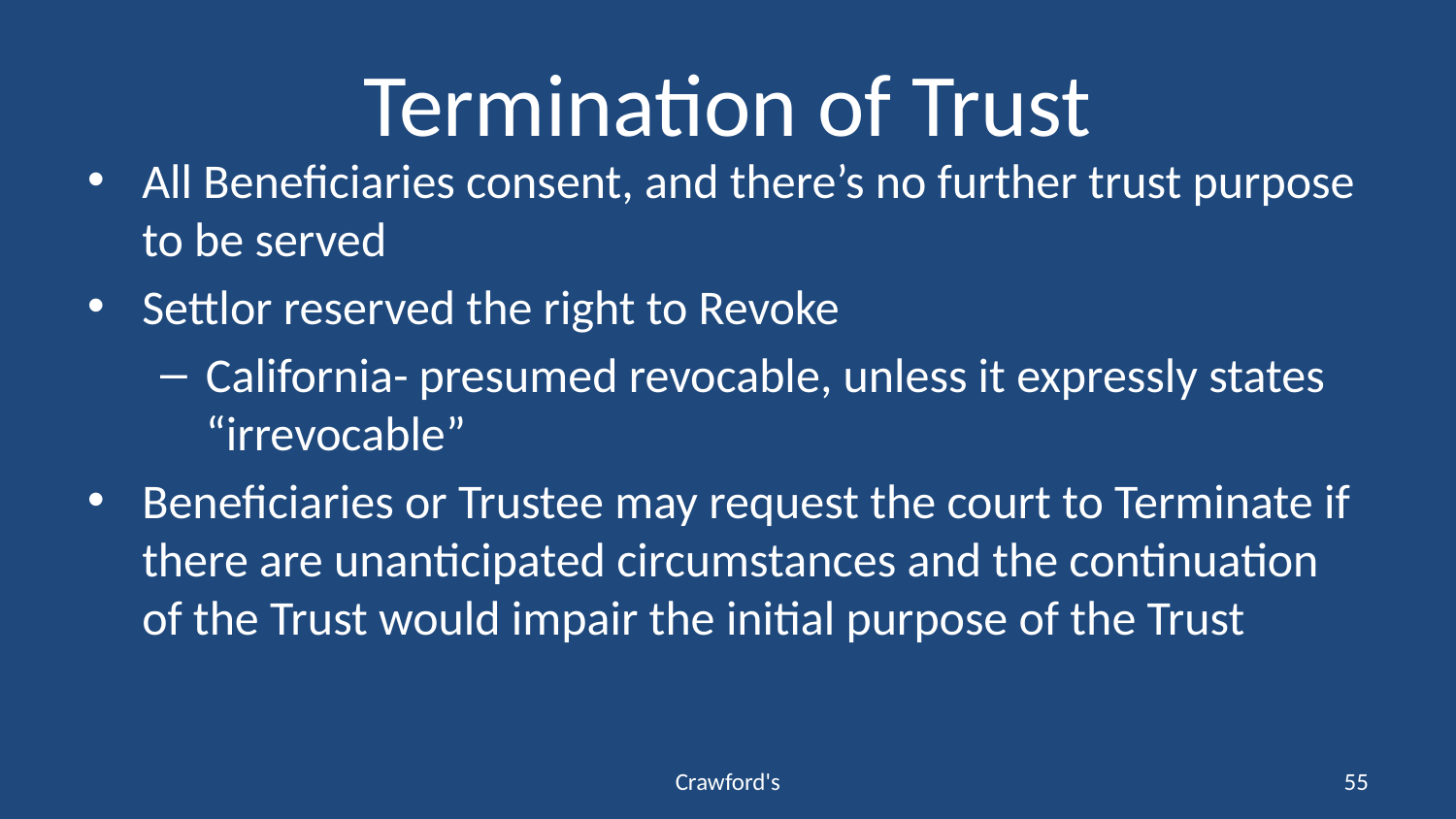

# Termination of Trust
All Beneficiaries consent, and there’s no further trust purpose to be served
Settlor reserved the right to Revoke
California- presumed revocable, unless it expressly states “irrevocable”
Beneficiaries or Trustee may request the court to Terminate if there are unanticipated circumstances and the continuation of the Trust would impair the initial purpose of the Trust
Crawford's
55